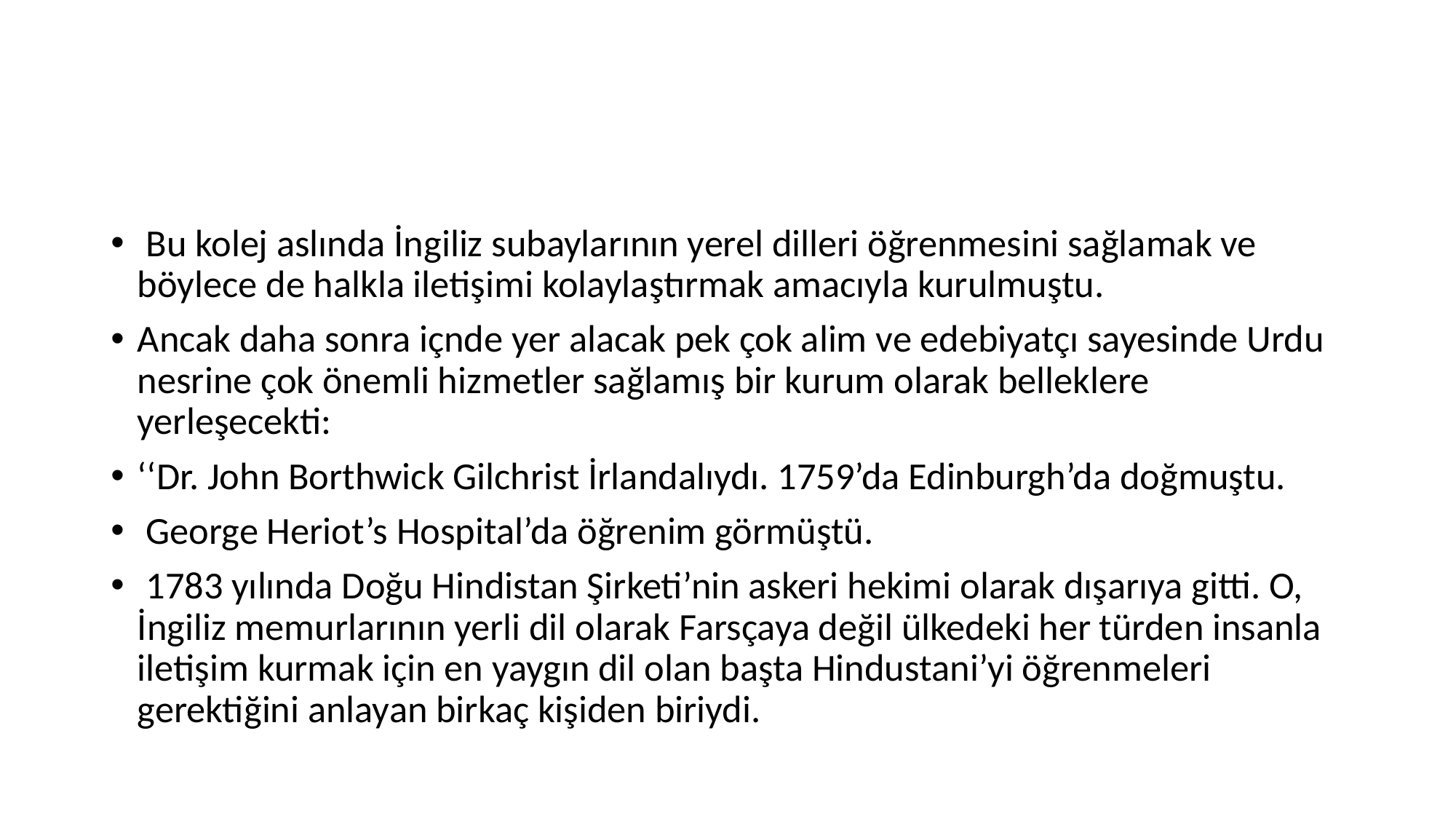

#
 Bu kolej aslında İngiliz subaylarının yerel dilleri öğrenmesini sağlamak ve böylece de halkla iletişimi kolaylaştırmak amacıyla kurulmuştu.
Ancak daha sonra içnde yer alacak pek çok alim ve edebiyatçı sayesinde Urdu nesrine çok önemli hizmetler sağlamış bir kurum olarak belleklere yerleşecekti:
‘‘Dr. John Borthwick Gilchrist İrlandalıydı. 1759’da Edinburgh’da doğmuştu.
 George Heriot’s Hospital’da öğrenim görmüştü.
 1783 yılında Doğu Hindistan Şirketi’nin askeri hekimi olarak dışarıya gitti. O, İngiliz memurlarının yerli dil olarak Farsçaya değil ülkedeki her türden insanla iletişim kurmak için en yaygın dil olan başta Hindustani’yi öğrenmeleri gerektiğini anlayan birkaç kişiden biriydi.